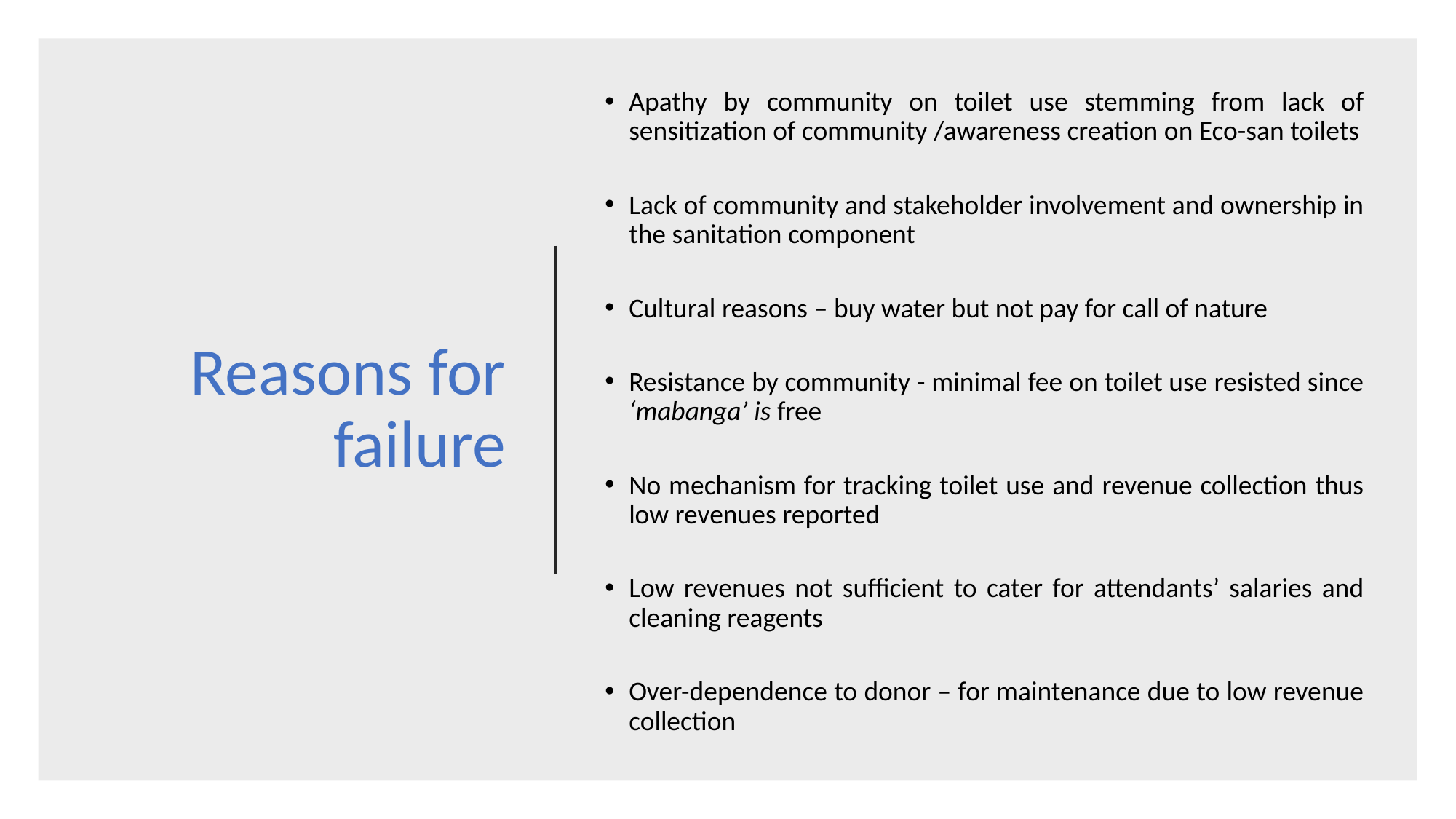

Apathy by community on toilet use stemming from lack of sensitization of community /awareness creation on Eco-san toilets

Lack of community and stakeholder involvement and ownership in the sanitation component

Cultural reasons – buy water but not pay for call of nature

Resistance by community - minimal fee on toilet use resisted since ‘mabanga’ is free

No mechanism for tracking toilet use and revenue collection thus low revenues reported

Low revenues not sufficient to cater for attendants’ salaries and cleaning reagents

Over-dependence to donor – for maintenance due to low revenue collection
# Reasons for failure